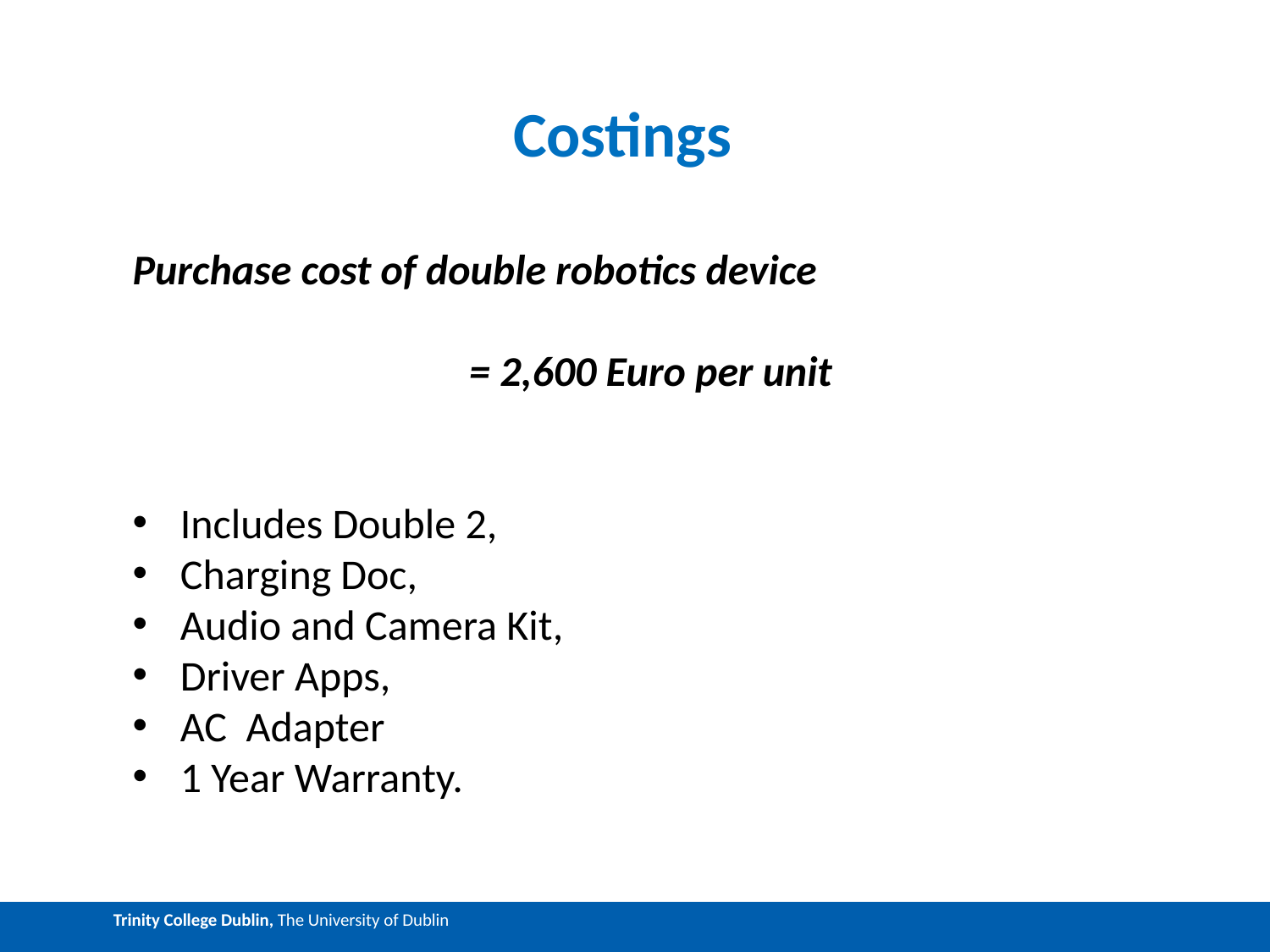

Costings

Purchase cost of double robotics device

= 2,600 Euro per unit

Includes Double 2,
Charging Doc,
Audio and Camera Kit,
Driver Apps,
AC  Adapter
1 Year Warranty.